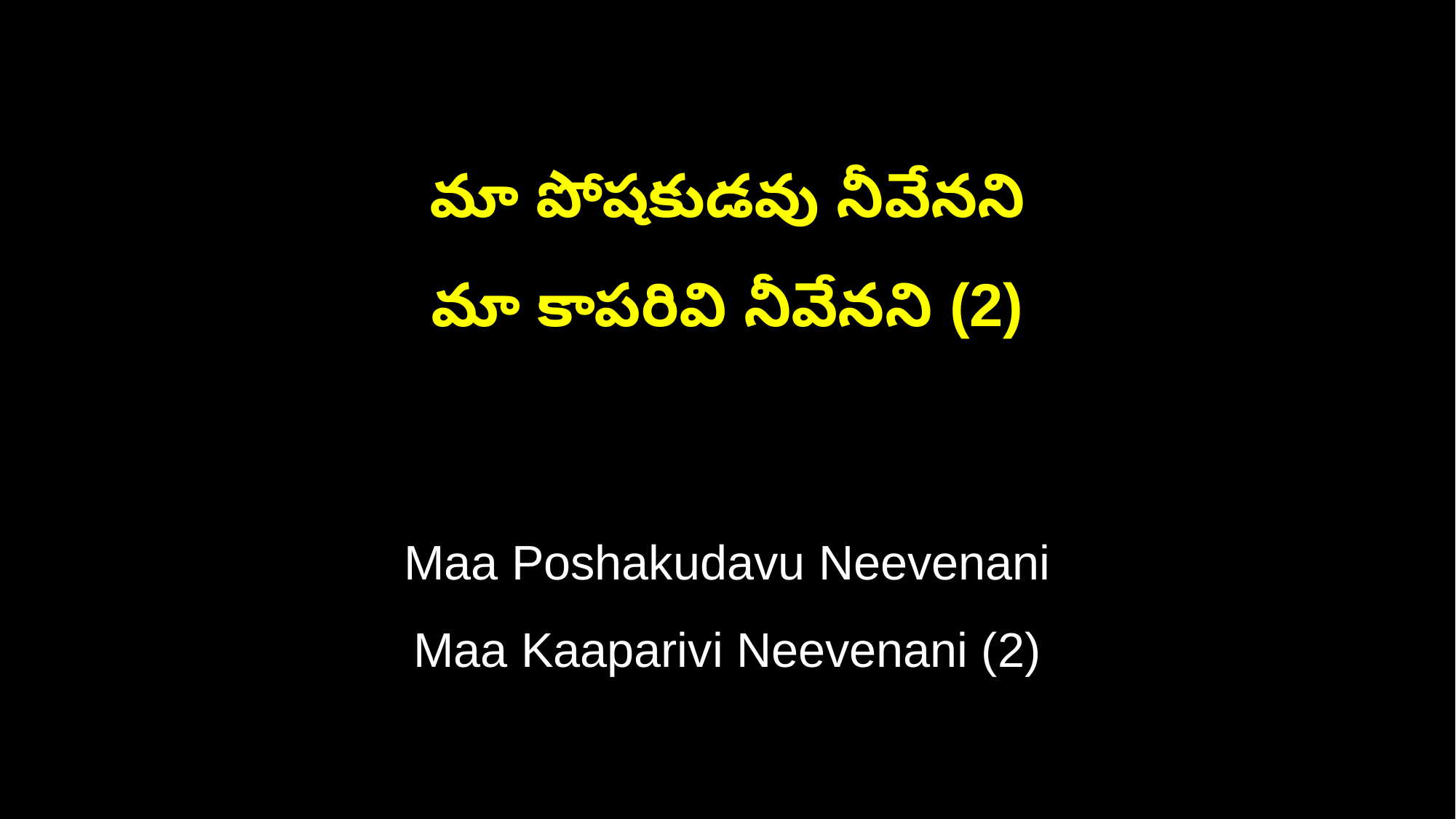

మా పోషకుడవు నీవేనని
మా కాపరివి నీవేనని (2)
Maa Poshakudavu Neevenani
Maa Kaaparivi Neevenani (2)